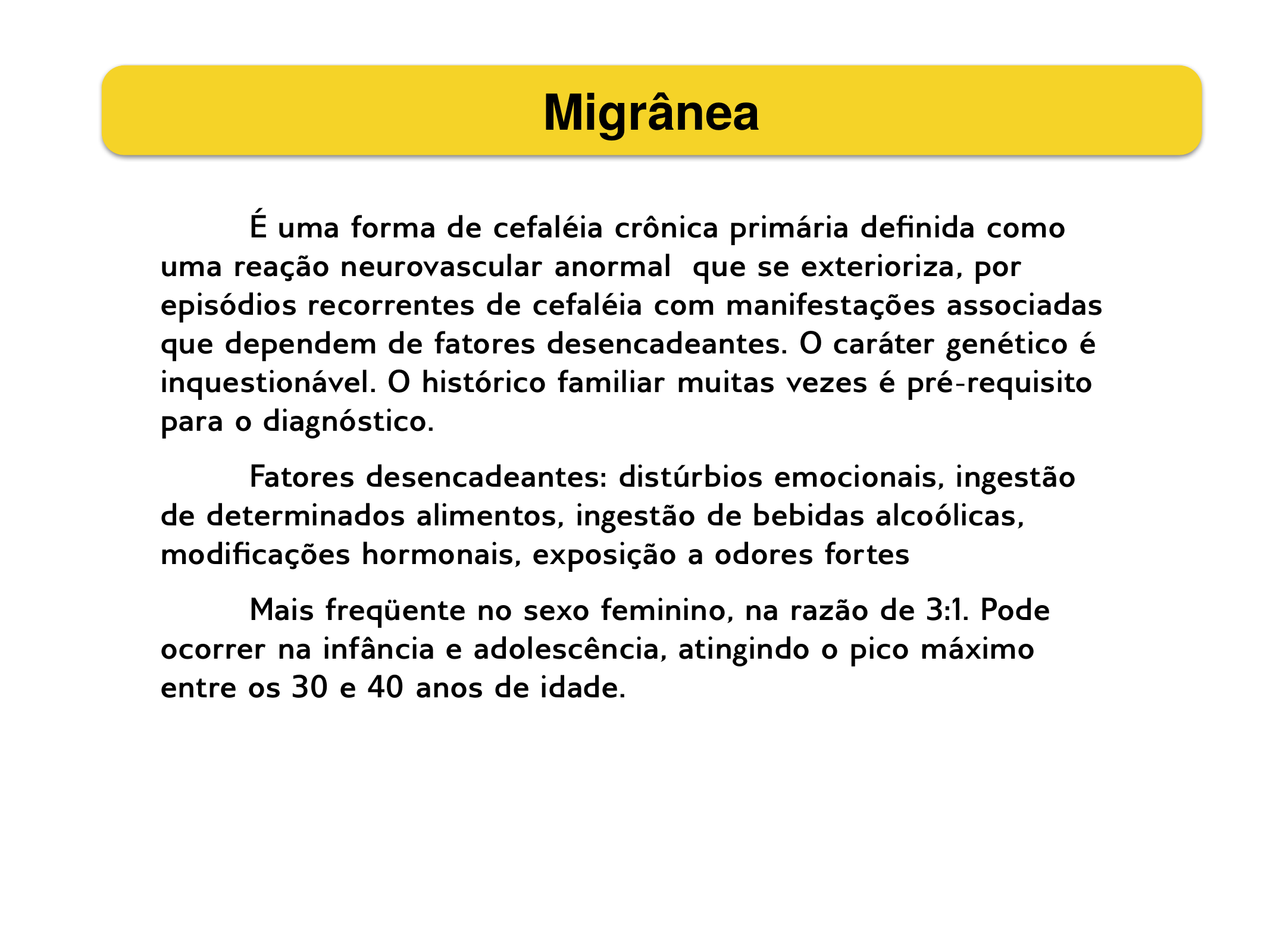

Migrânea
	É uma forma de cefaléia crônica primária definida como uma reação neurovascular anormal  que se exterioriza, por episódios recorrentes de cefaléia com manifestações associadas que dependem de fatores desencadeantes. O caráter genético é inquestionável. O histórico familiar muitas vezes é pré-requisito para o diagnóstico.
	Fatores desencadeantes: distúrbios emocionais, ingestão de determinados alimentos, ingestão de bebidas alcoólicas, modificações hormonais, exposição a odores fortes
	Mais freqüente no sexo feminino, na razão de 3:1. Pode ocorrer na infância e adolescência, atingindo o pico máximo  entre os 30 e 40 anos de idade.